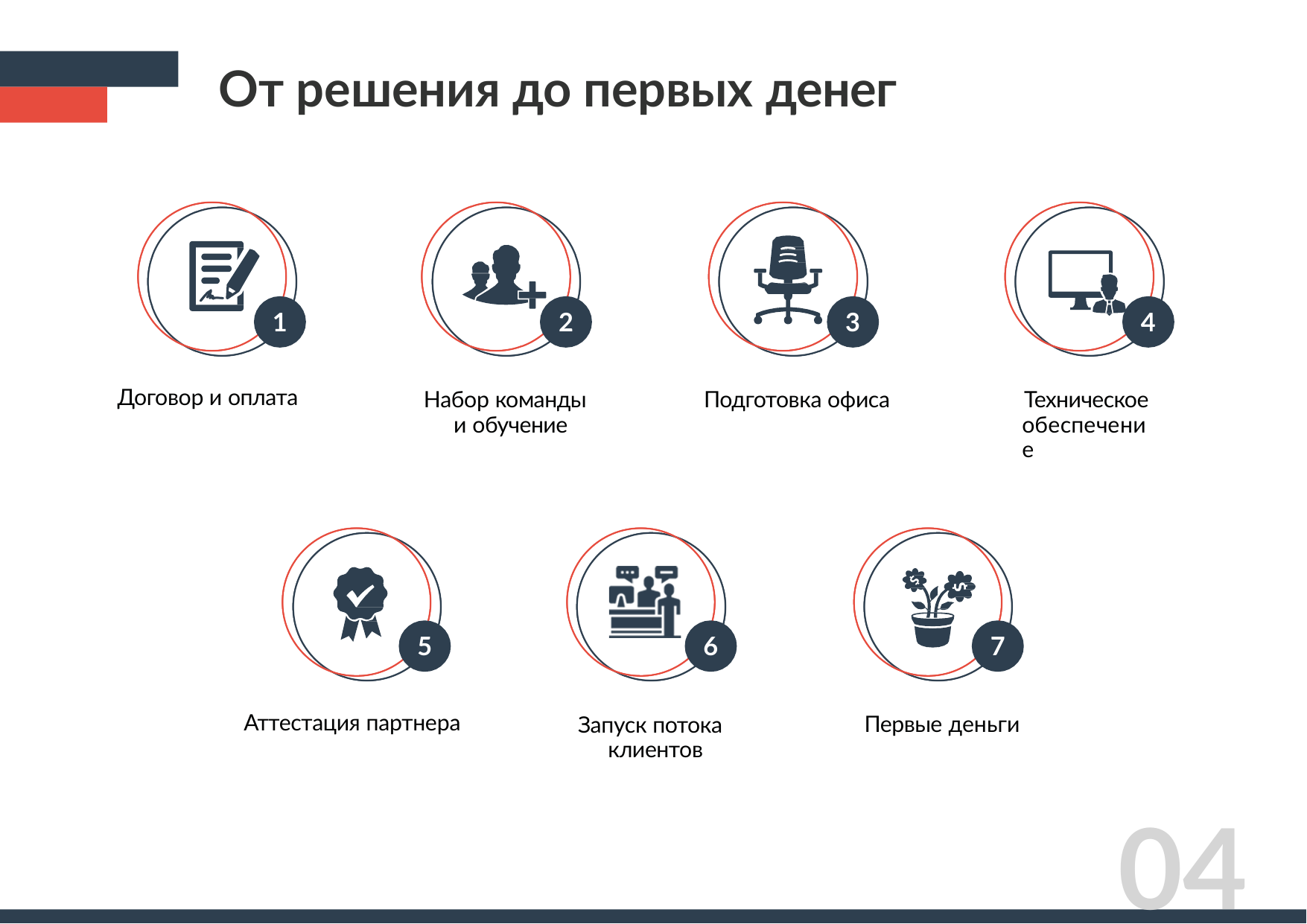

# От решения до первых денег

1
2
3
4
Договор и оплата
Набор команды  и обучение
Подготовка офиса
Техническое  обеспечение

5
6
7
Аттестация партнера
Запуск потока  клиентов
Первые деньги
04